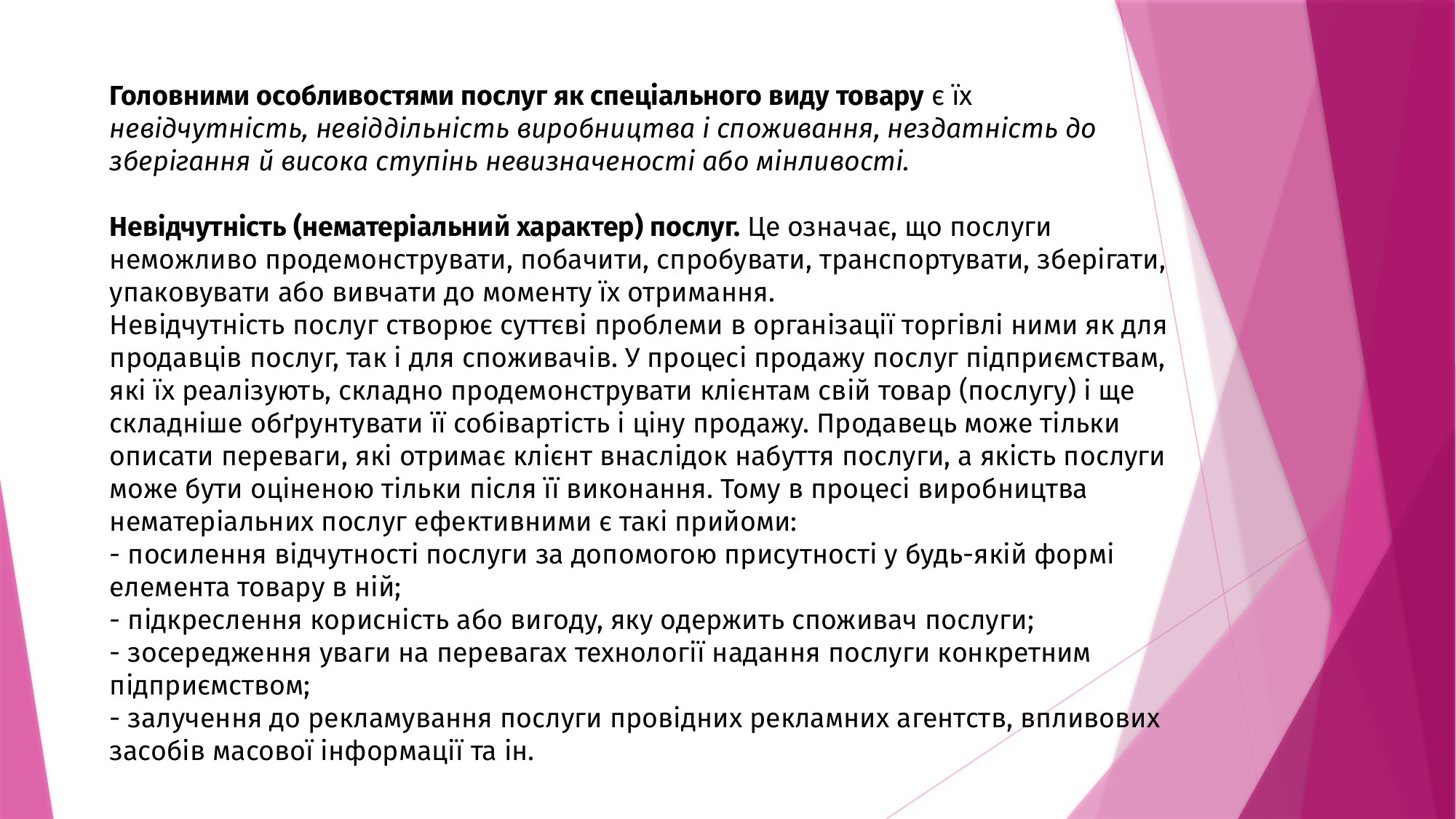

Головними особливостями послуг як спеціального виду товару є їх невідчутність, невіддільність виробництва і споживання, нездатність до зберігання й висока ступінь невизначеності або мінливості.

Невідчутність (нематеріальний характер) послуг. Це означає, що послуги неможливо продемонструвати, побачити, спробувати, транспортувати, зберігати, упаковувати або вивчати до моменту їх отримання.
Невідчутність послуг створює суттєві проблеми в організації торгівлі ними як для продавців послуг, так і для споживачів. У процесі продажу послуг підприємствам, які їх реалізують, складно продемонструвати клієнтам свій товар (послугу) і ще складніше обґрунтувати її собівартість і ціну продажу. Продавець може тільки описати переваги, які отримає клієнт внаслідок набуття послуги, а якість послуги може бути оціненою тільки після її виконання. Тому в процесі виробництва нематеріальних послуг ефективними є такі прийоми:
- посилення відчутності послуги за допомогою присутності у будь-якій формі елемента товару в ній;
- підкреслення корисність або вигоду, яку одержить споживач послуги;
- зосередження уваги на перевагах технології надання послуги конкретним підприємством;
- залучення до рекламування послуги провідних рекламних агентств, впливових засобів масової інформації та ін.